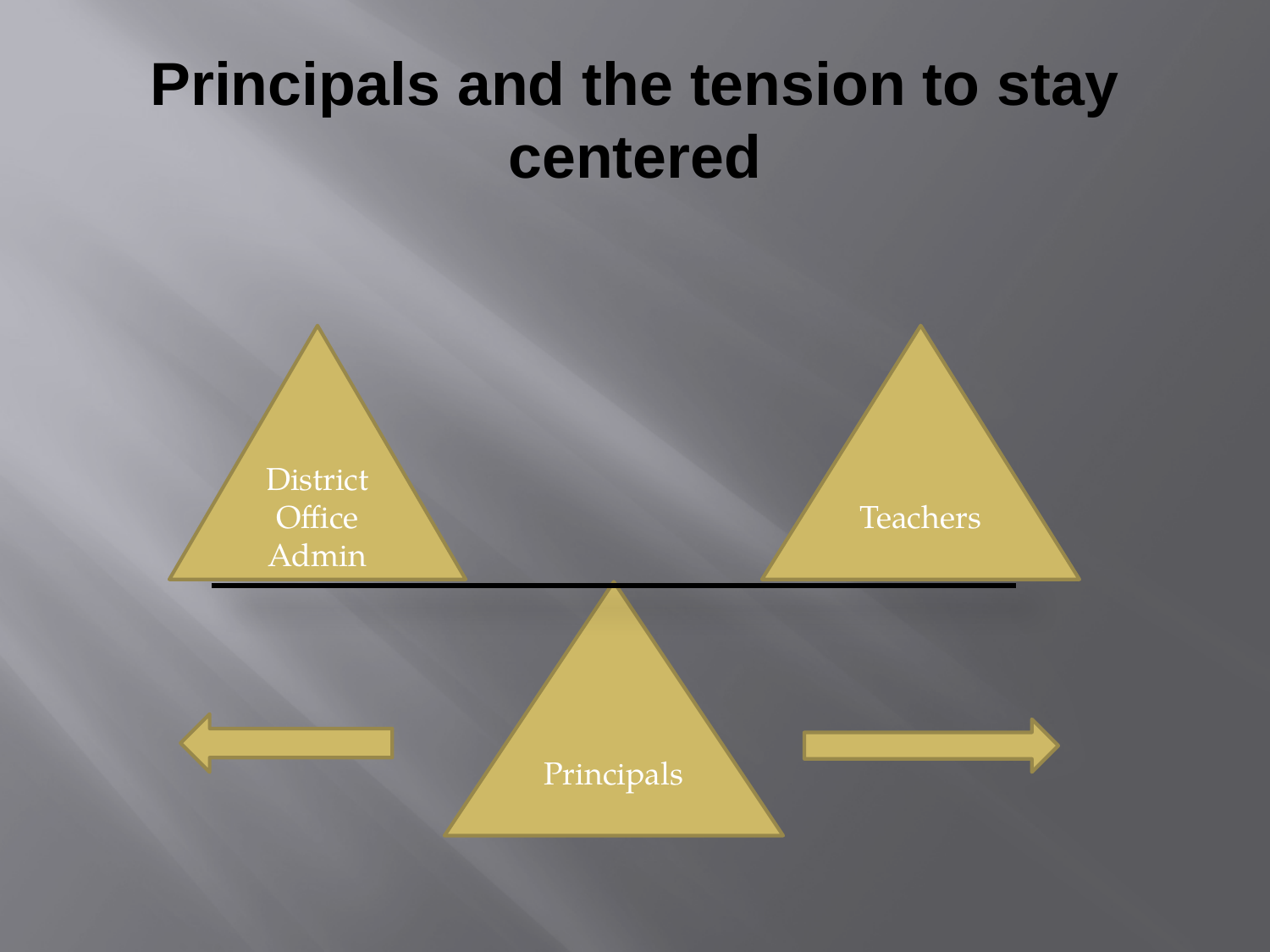

# Principals and the tension to stay centered

District Office Admin
Teachers
Principals